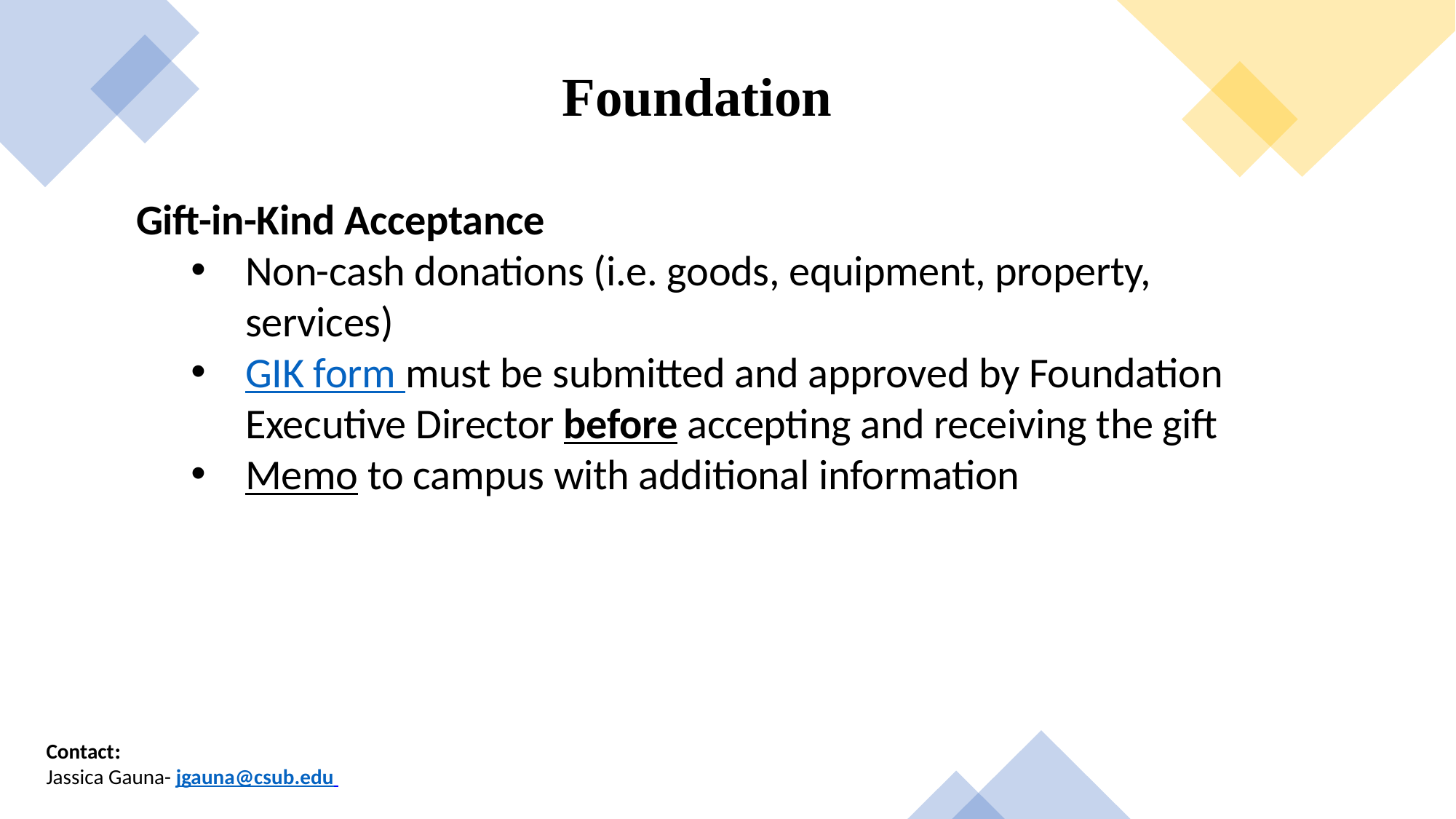

Foundation

Gift-in-Kind Acceptance
Non-cash donations (i.e. goods, equipment, property, services)
GIK form must be submitted and approved by Foundation Executive Director before accepting and receiving the gift
Memo to campus with additional information

Contact:
Jassica Gauna- jgauna@csub.edu